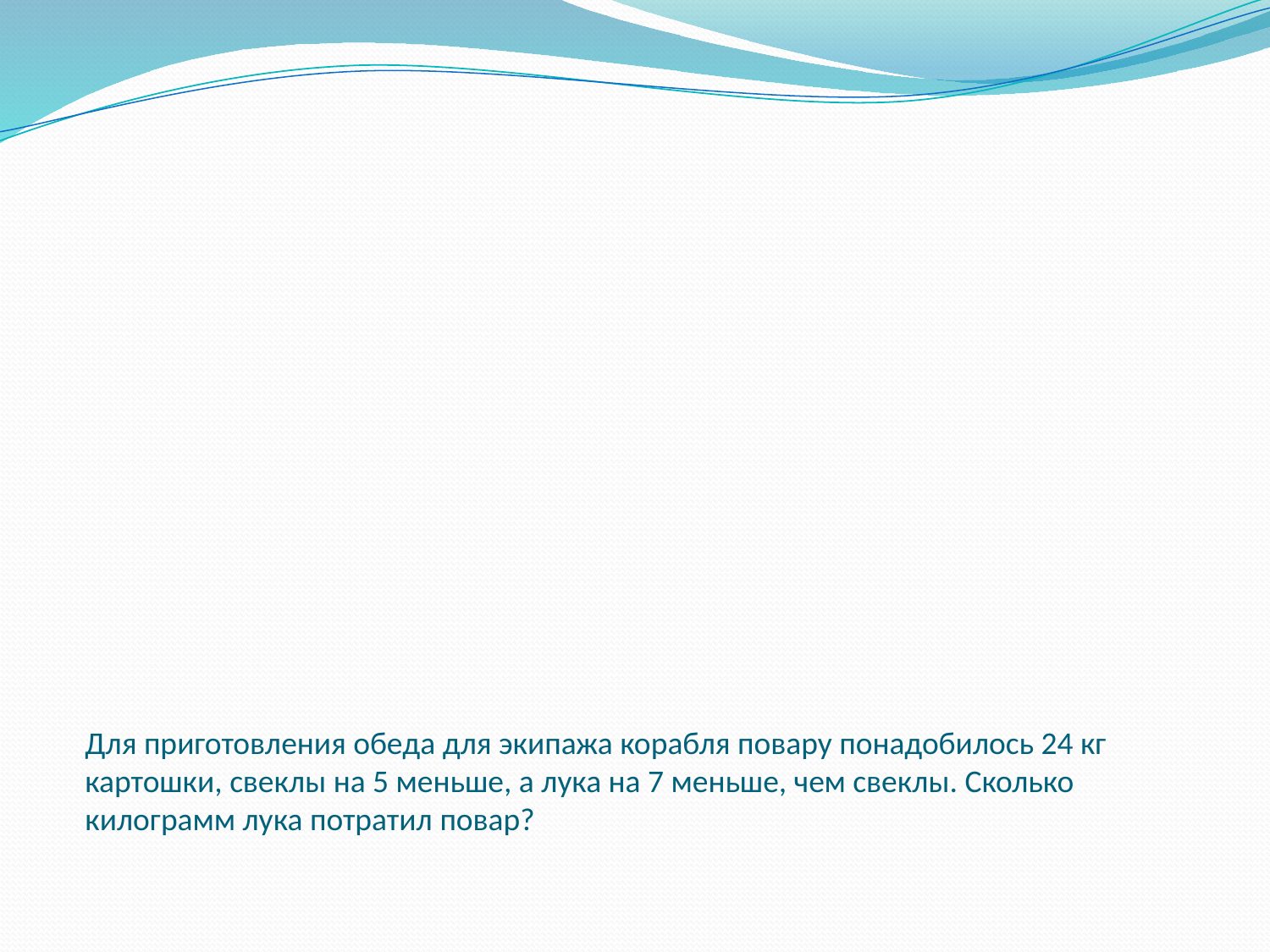

# Для приготовления обеда для экипажа корабля повару понадобилось 24 кг картошки, свеклы на 5 меньше, а лука на 7 меньше, чем свеклы. Сколько килограмм лука потратил повар?